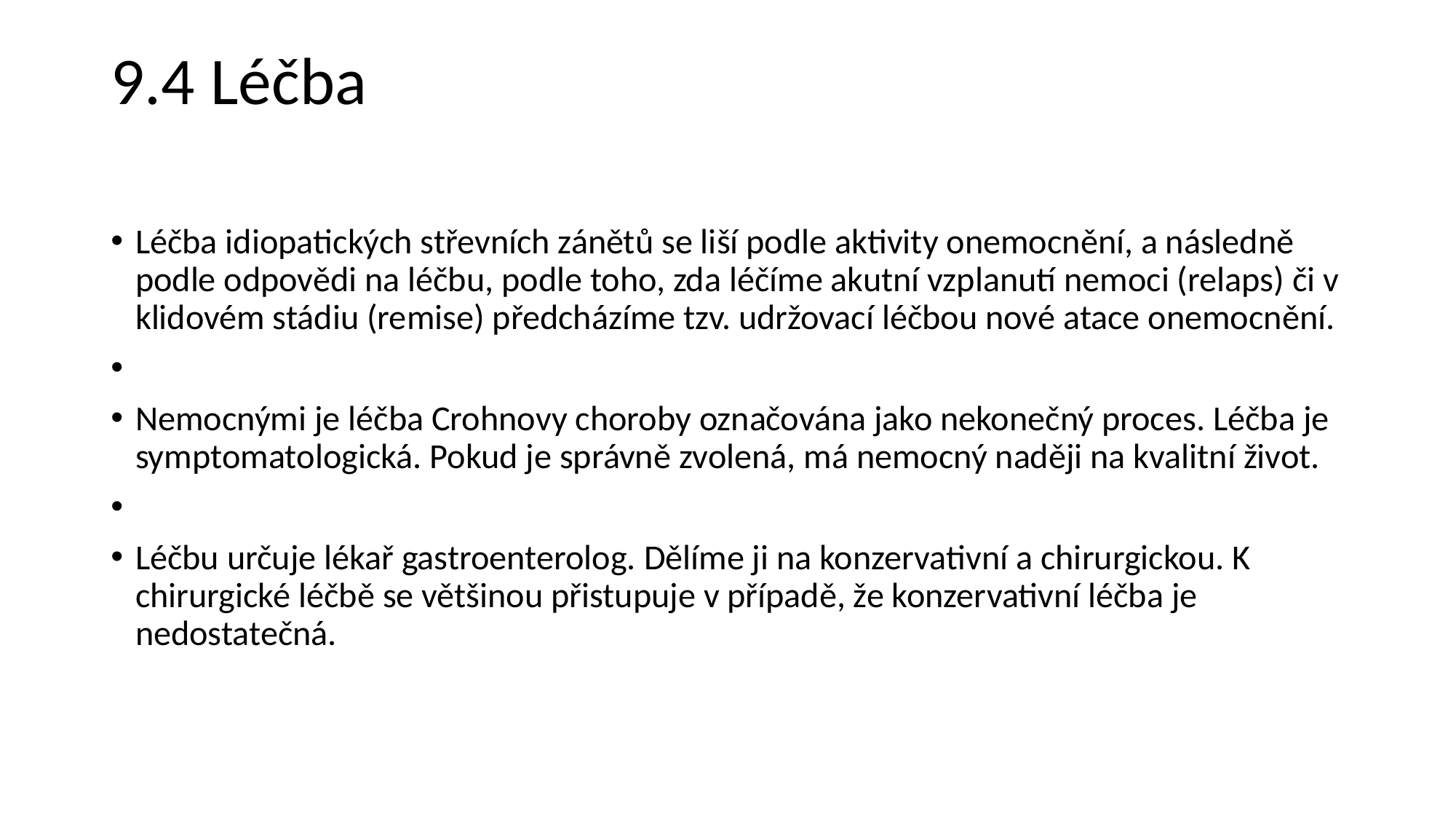

# 9.4 Léčba
Léčba idiopatických střevních zánětů se liší podle aktivity onemocnění, a následně podle odpovědi na léčbu, podle toho, zda léčíme akutní vzplanutí nemoci (relaps) či v klidovém stádiu (remise) předcházíme tzv. udržovací léčbou nové atace onemocnění.

Nemocnými je léčba Crohnovy choroby označována jako nekonečný proces. Léčba je symptomatologická. Pokud je správně zvolená, má nemocný naději na kvalitní život.

Léčbu určuje lékař gastroenterolog. Dělíme ji na konzervativní a chirurgickou. K chirurgické léčbě se většinou přistupuje v případě, že konzervativní léčba je nedostatečná.